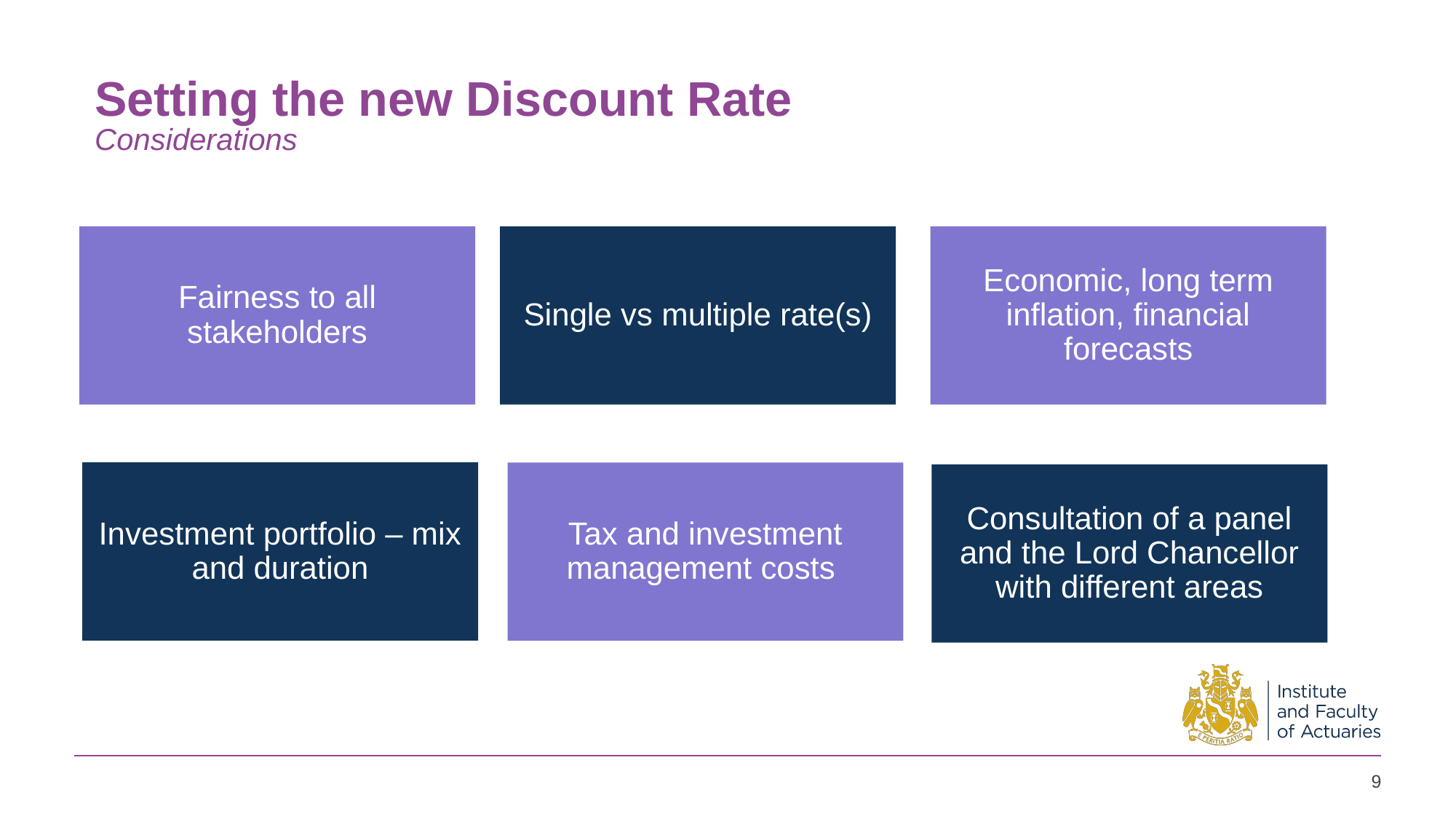

# Setting the new Discount Rate Considerations

Single vs multiple rate(s)

Economic, long term inflation, financial forecasts
Fairness to all stakeholders

Investment portfolio – mix and duration

Tax and investment management costs

Consultation of a panel and the Lord Chancellor with different areas
9